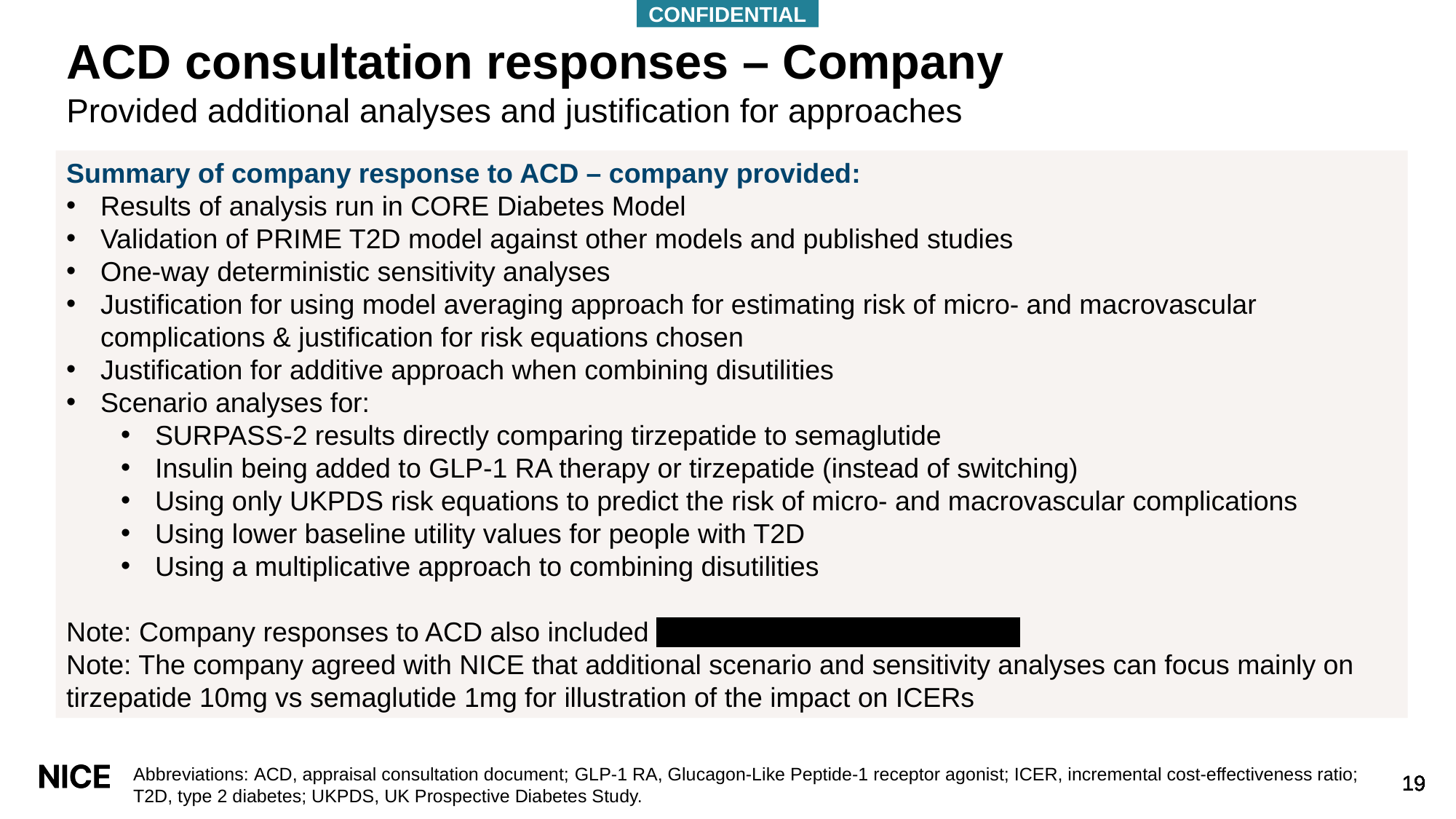

CONFIDENTIAL
# ACD consultation responses – Company
Provided additional analyses and justification for approaches
Summary of company response to ACD – company provided:
Results of analysis run in CORE Diabetes Model
Validation of PRIME T2D model against other models and published studies
One-way deterministic sensitivity analyses
Justification for using model averaging approach for estimating risk of micro- and macrovascular complications & justification for risk equations chosen
Justification for additive approach when combining disutilities
Scenario analyses for:
SURPASS-2 results directly comparing tirzepatide to semaglutide
Insulin being added to GLP-1 RA therapy or tirzepatide (instead of switching)
Using only UKPDS risk equations to predict the risk of micro- and macrovascular complications
Using lower baseline utility values for people with T2D
Using a multiplicative approach to combining disutilities

Note: Company responses to ACD also included XXXXXXXXXXXXXXXXXXXX
Note: The company agreed with NICE that additional scenario and sensitivity analyses can focus mainly on tirzepatide 10mg vs semaglutide 1mg for illustration of the impact on ICERs
Abbreviations: ACD, appraisal consultation document; GLP-1 RA, Glucagon-Like Peptide-1 receptor agonist; ICER, incremental cost-effectiveness ratio; T2D, type 2 diabetes; UKPDS, UK Prospective Diabetes Study.